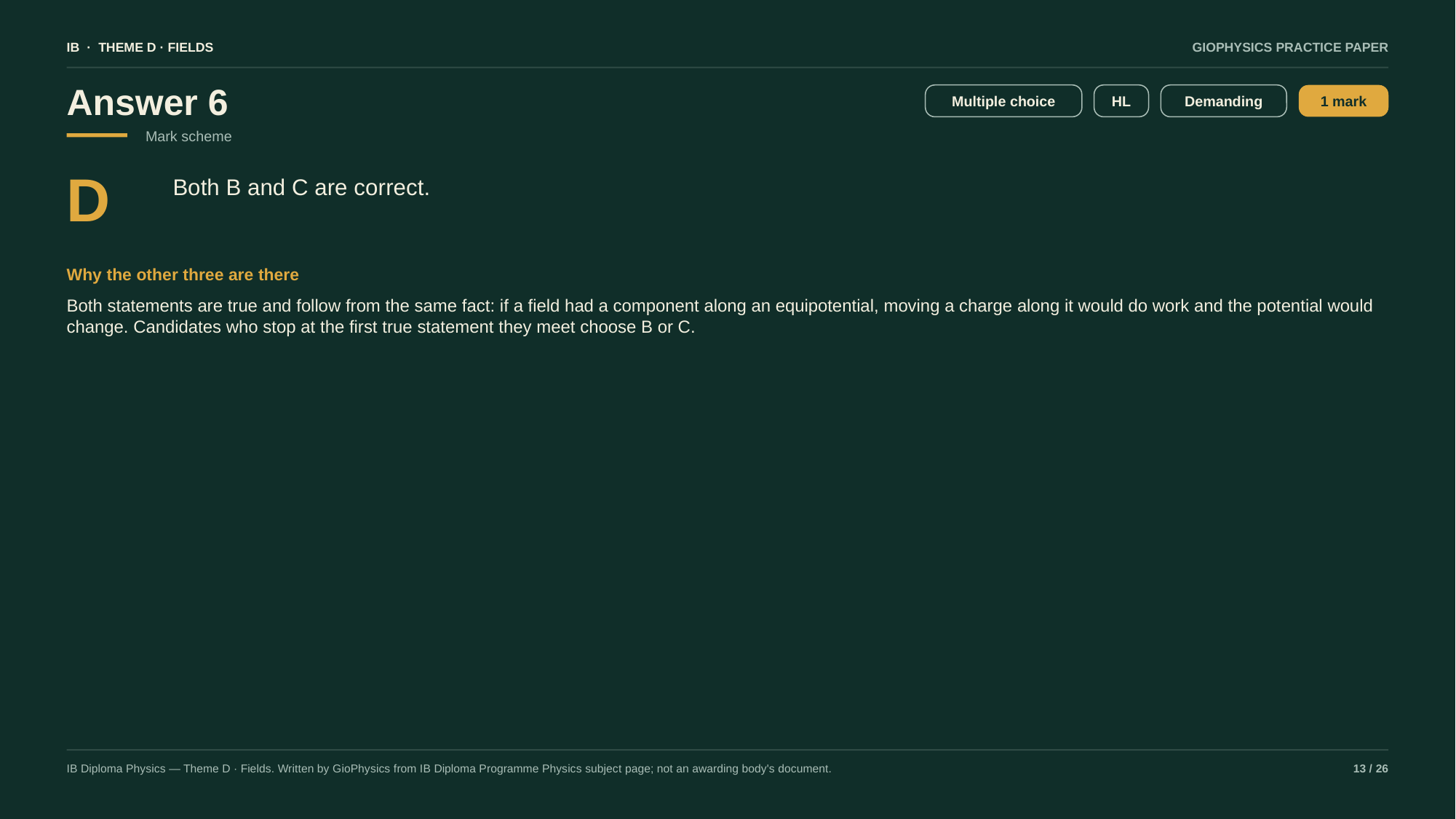

IB  ·  THEME D · FIELDS
GIOPHYSICS PRACTICE PAPER

Answer 6

Multiple choice

HL

Demanding

1 mark
Mark scheme

D
Both B and C are correct.
Why the other three are there
Both statements are true and follow from the same fact: if a field had a component along an equipotential, moving a charge along it would do work and the potential would change. Candidates who stop at the first true statement they meet choose B or C.

IB Diploma Physics — Theme D · Fields. Written by GioPhysics from IB Diploma Programme Physics subject page; not an awarding body's document.
13 / 26